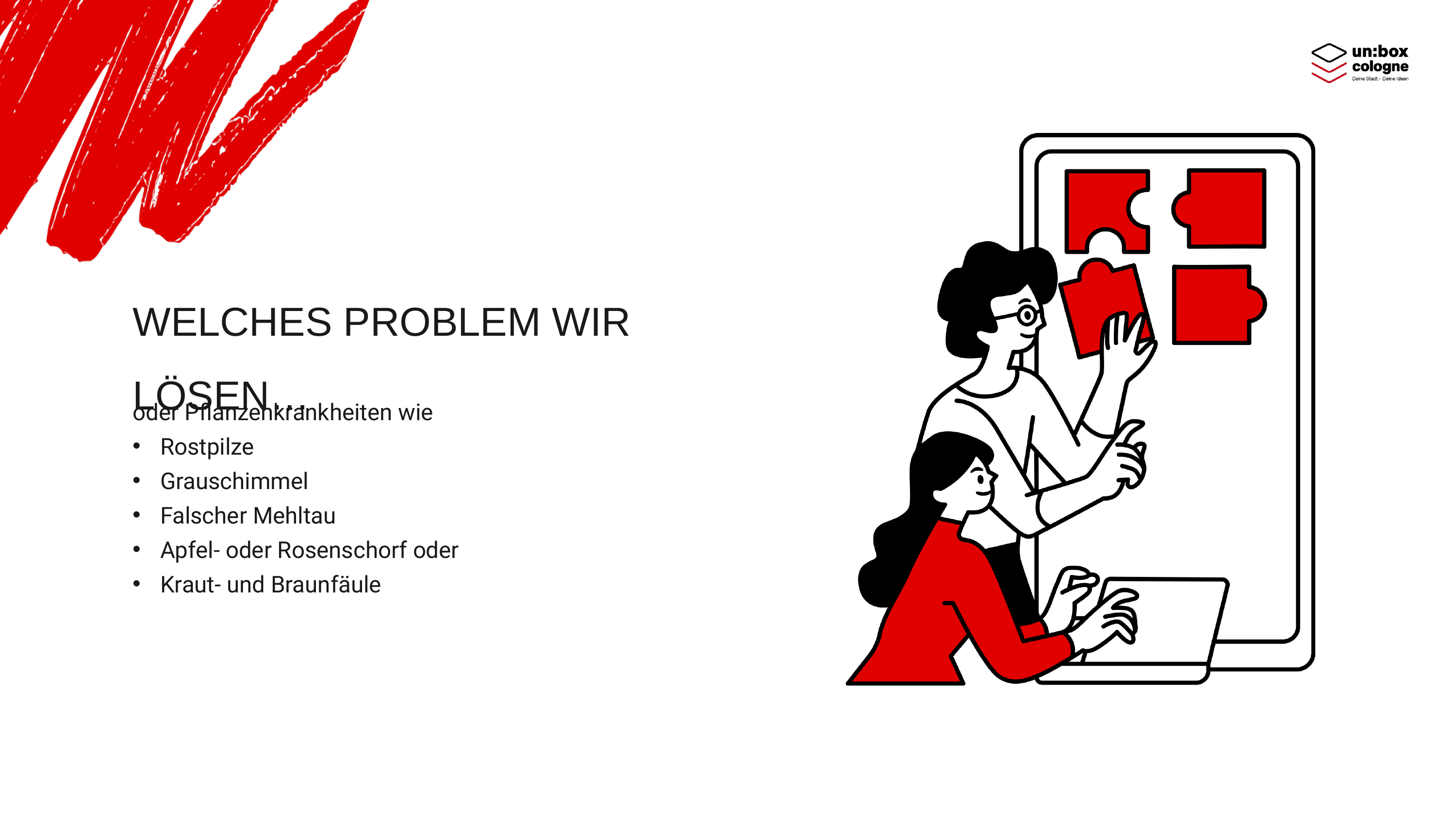

WELCHES PROBLEM WIR LÖSEN…
oder Pflanzenkrankheiten wie
Rostpilze
Grauschimmel
Falscher Mehltau
Apfel- oder Rosenschorf oder
Kraut- und Braunfäule